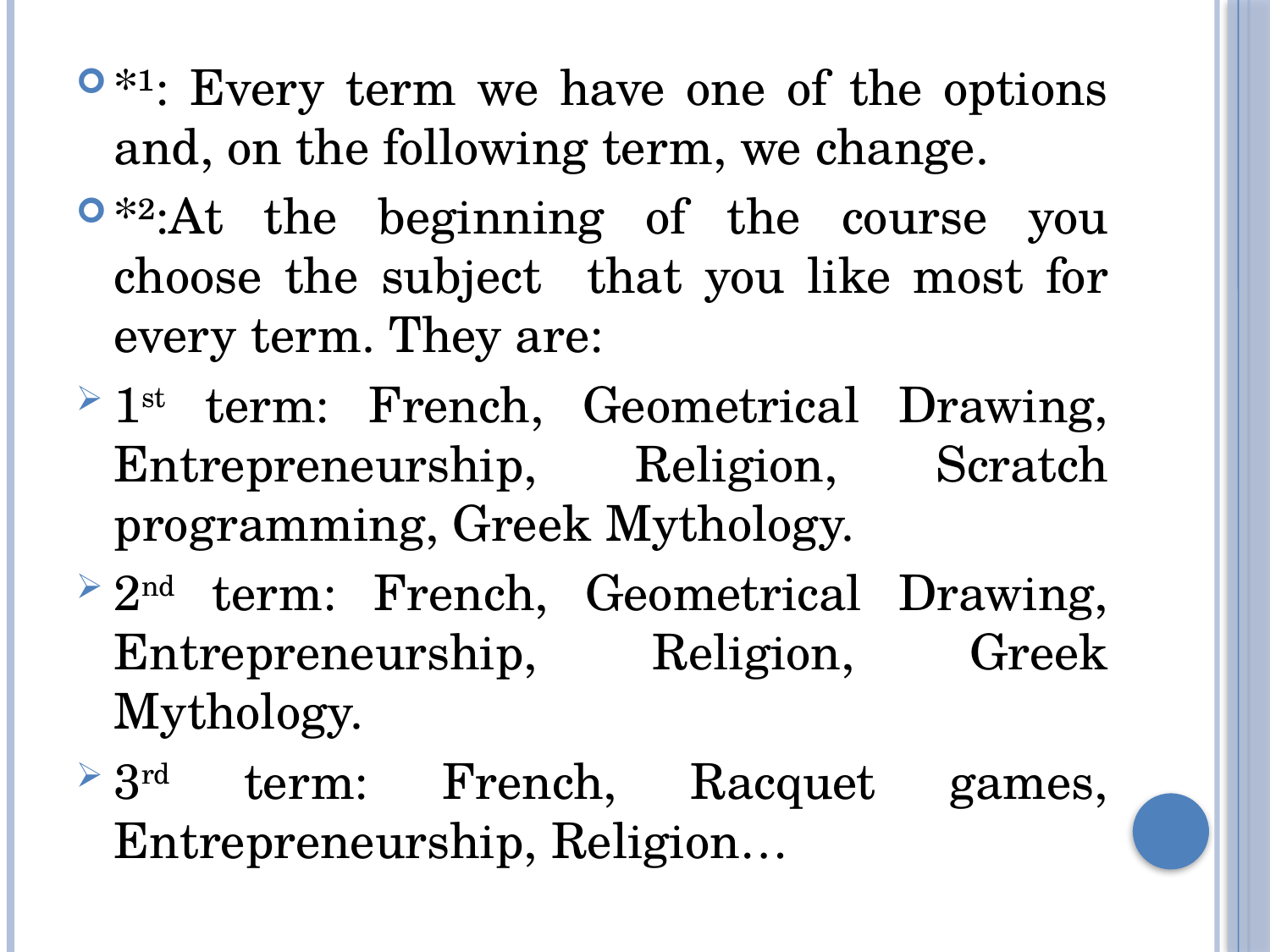

*¹: Every term we have one of the options and, on the following term, we change.
*²:At the beginning of the course you choose the subject  that you like most for every term. They are:
1st term: French, Geometrical Drawing, Entrepreneurship, Religion, Scratch programming, Greek Mythology.
2nd term: French, Geometrical Drawing, Entrepreneurship, Religion, Greek Mythology.
3rd term: French, Racquet games, Entrepreneurship, Religion…